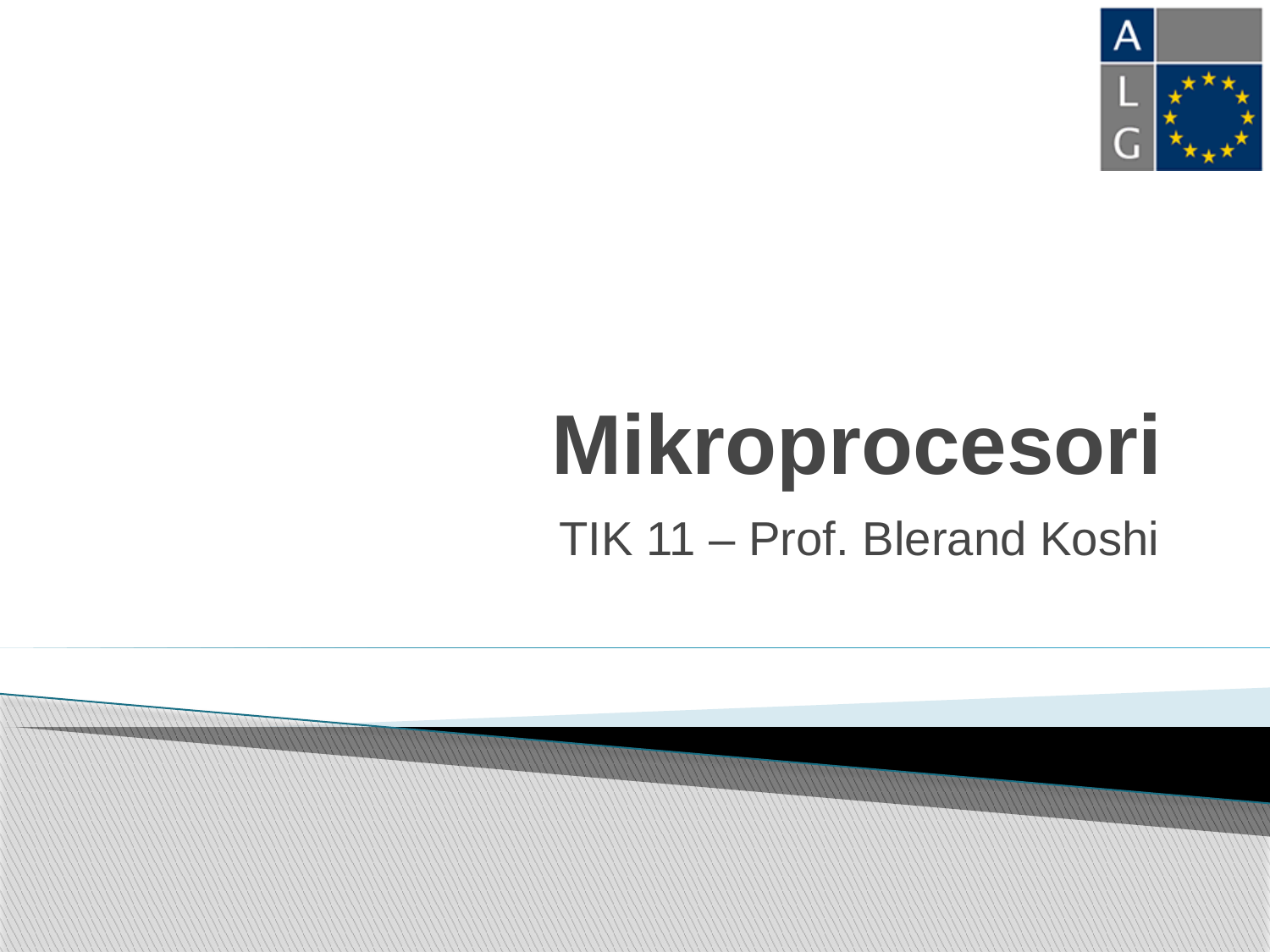

# Mikroprocesori
TIK 11 – Prof. Blerand Koshi